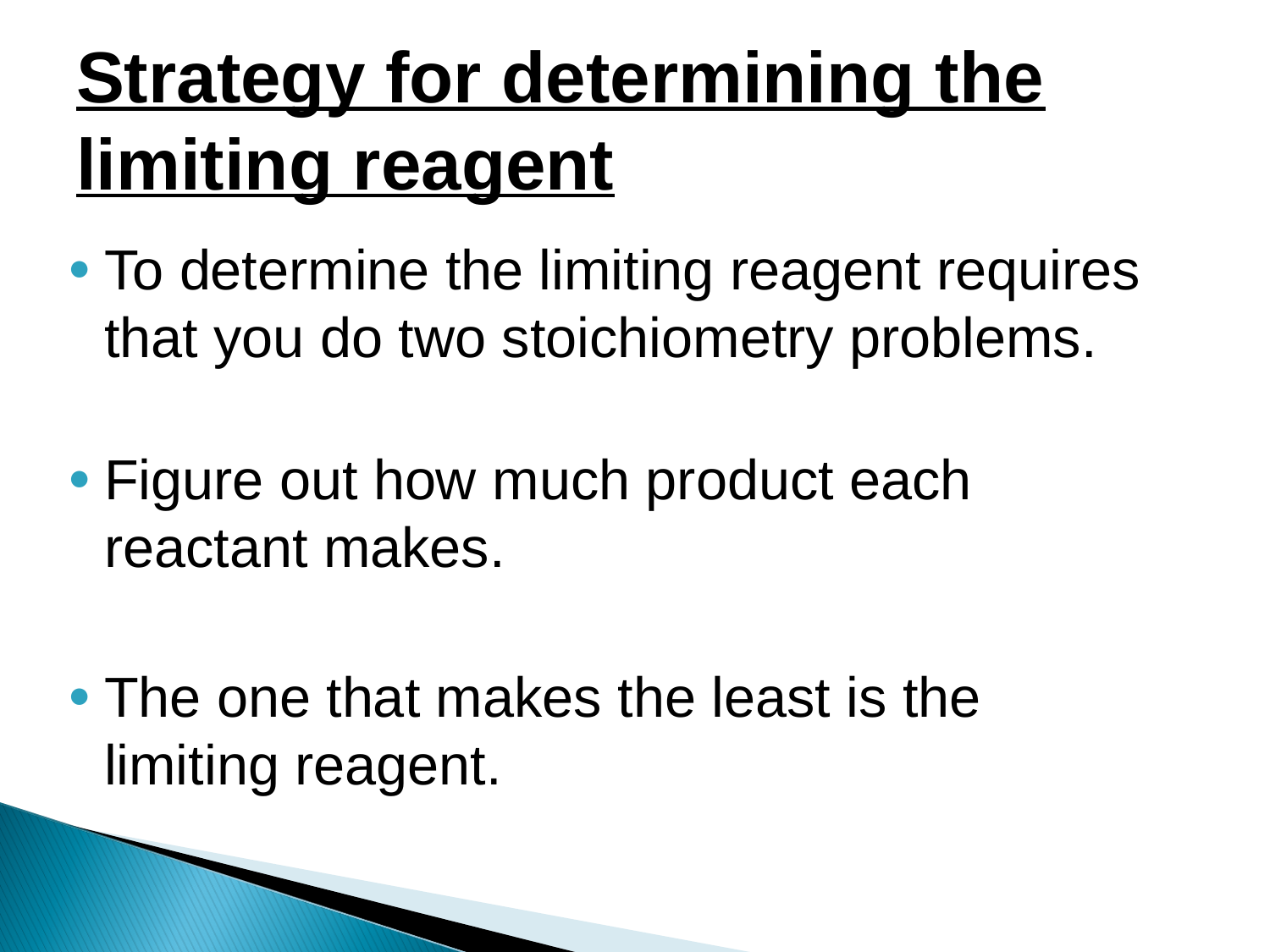

# Strategy for determining the limiting reagent
To determine the limiting reagent requires that you do two stoichiometry problems.

Figure out how much product each reactant makes.

The one that makes the least is the limiting reagent.